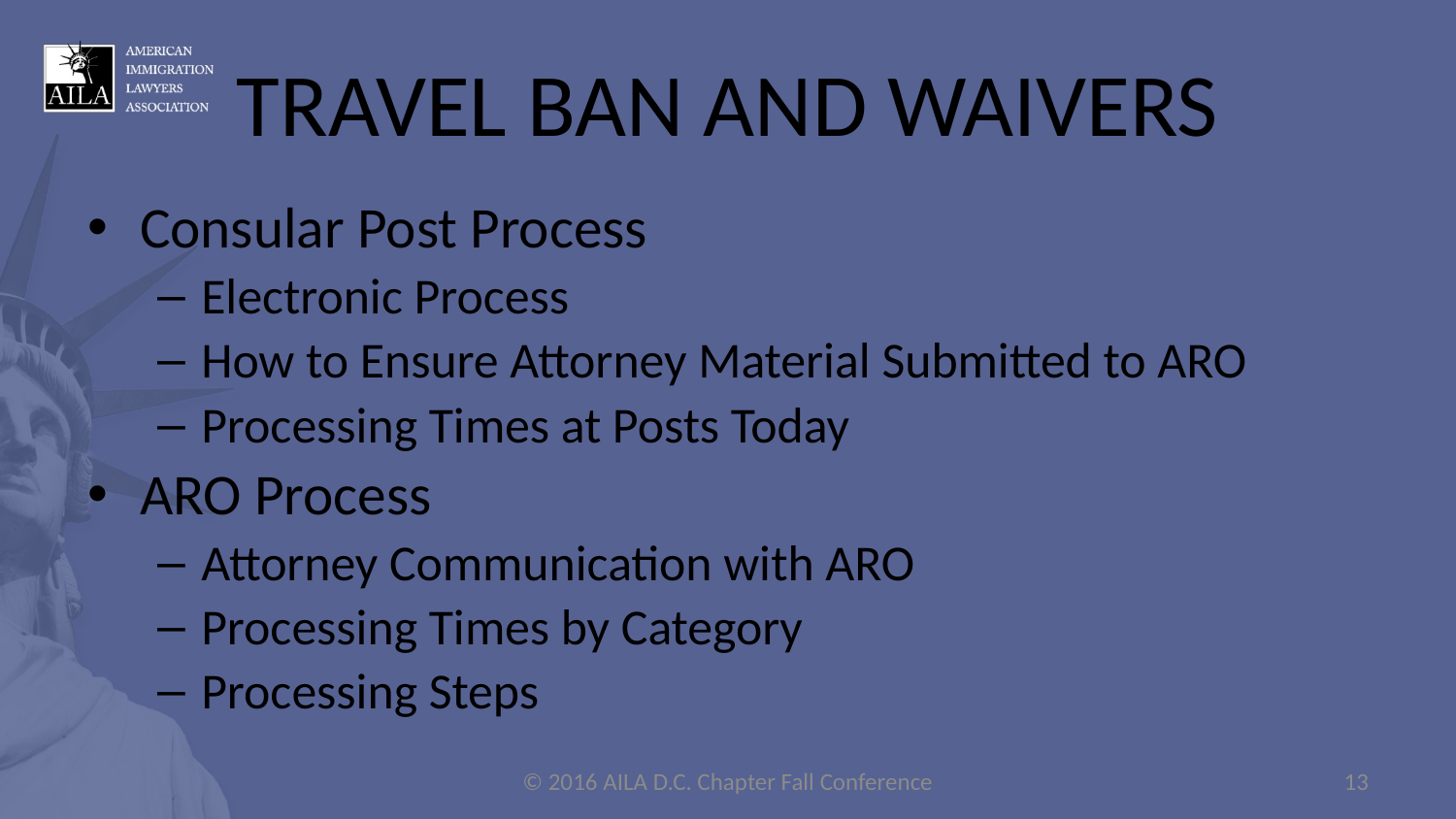

# TRAVEL BAN AND WAIVERS
Consular Post Process
Electronic Process
How to Ensure Attorney Material Submitted to ARO
Processing Times at Posts Today
ARO Process
Attorney Communication with ARO
Processing Times by Category
Processing Steps

© 2016 AILA D.C. Chapter Fall Conference
13